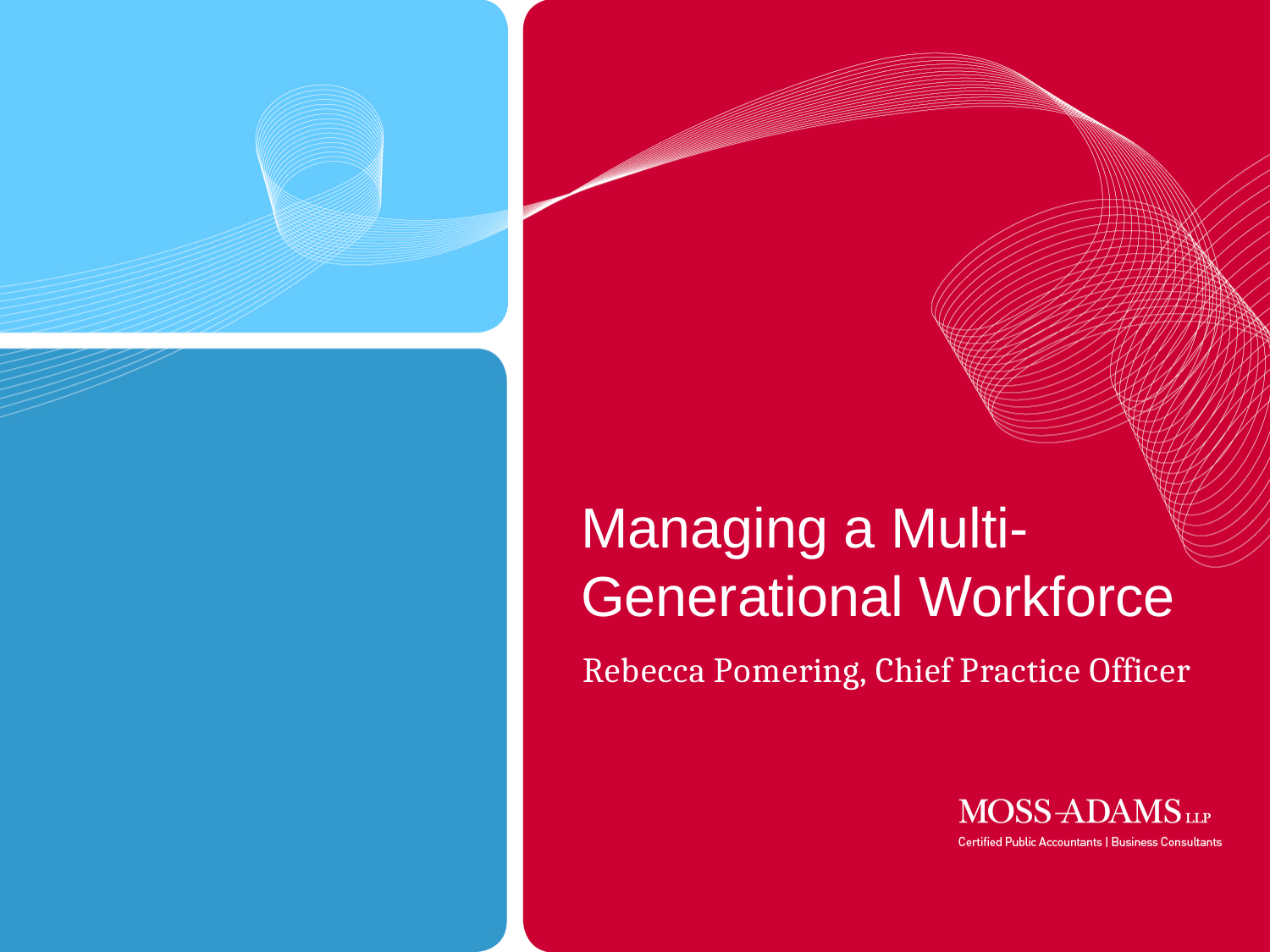

# Managing a Multi-Generational Workforce
Rebecca Pomering, Chief Practice Officer